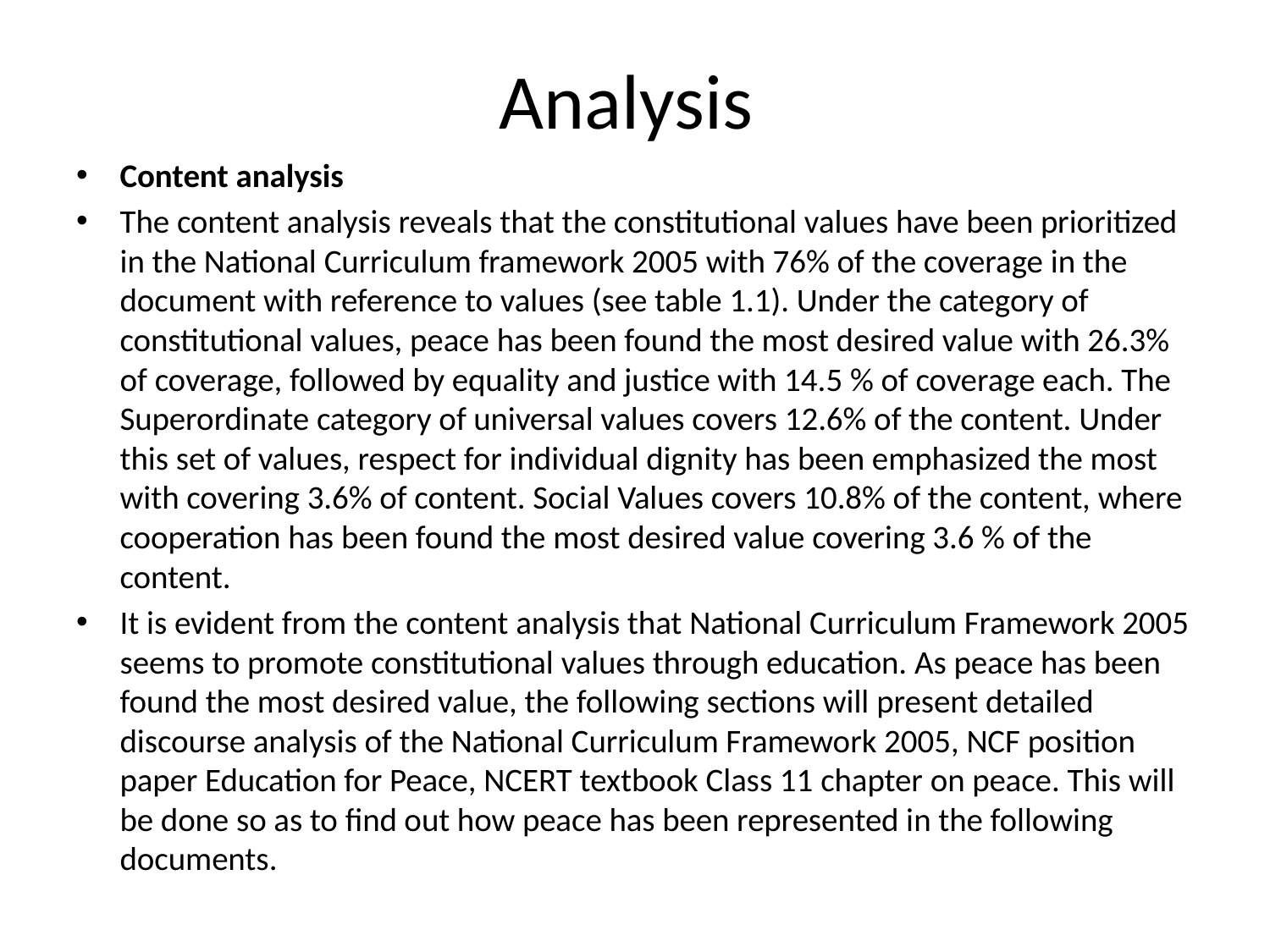

# Analysis
Content analysis
The content analysis reveals that the constitutional values have been prioritized in the National Curriculum framework 2005 with 76% of the coverage in the document with reference to values (see table 1.1). Under the category of constitutional values, peace has been found the most desired value with 26.3% of coverage, followed by equality and justice with 14.5 % of coverage each. The Superordinate category of universal values covers 12.6% of the content. Under this set of values, respect for individual dignity has been emphasized the most with covering 3.6% of content. Social Values covers 10.8% of the content, where cooperation has been found the most desired value covering 3.6 % of the content.
It is evident from the content analysis that National Curriculum Framework 2005 seems to promote constitutional values through education. As peace has been found the most desired value, the following sections will present detailed discourse analysis of the National Curriculum Framework 2005, NCF position paper Education for Peace, NCERT textbook Class 11 chapter on peace. This will be done so as to find out how peace has been represented in the following documents.